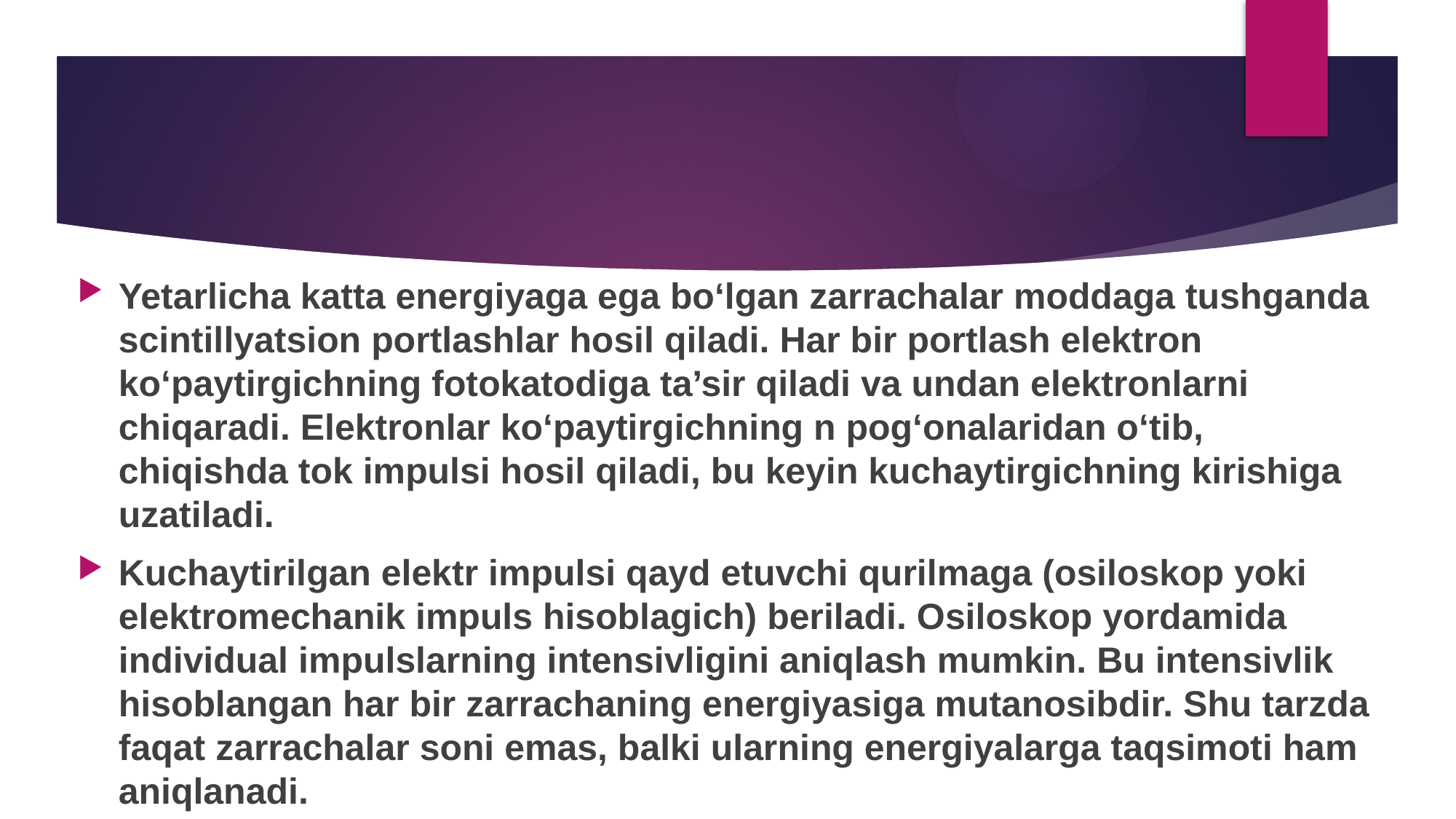

Yetarlicha katta energiyaga ega bo‘lgan zarrachalar moddaga tushganda scintillyatsion portlashlar hosil qiladi. Har bir portlash elektron ko‘paytirgichning fotokatodiga ta’sir qiladi va undan elektronlarni chiqaradi. Elektronlar ko‘paytirgichning n pog‘onalaridan o‘tib, chiqishda tok impulsi hosil qiladi, bu keyin kuchaytirgichning kirishiga uzatiladi.
Kuchaytirilgan elektr impulsi qayd etuvchi qurilmaga (osiloskop yoki elektromechanik impuls hisoblagich) beriladi. Osiloskop yordamida individual impulslarning intensivligini aniqlash mumkin. Bu intensivlik hisoblangan har bir zarrachaning energiyasiga mutanosibdir. Shu tarzda faqat zarrachalar soni emas, balki ularning energiyalarga taqsimoti ham aniqlanadi.